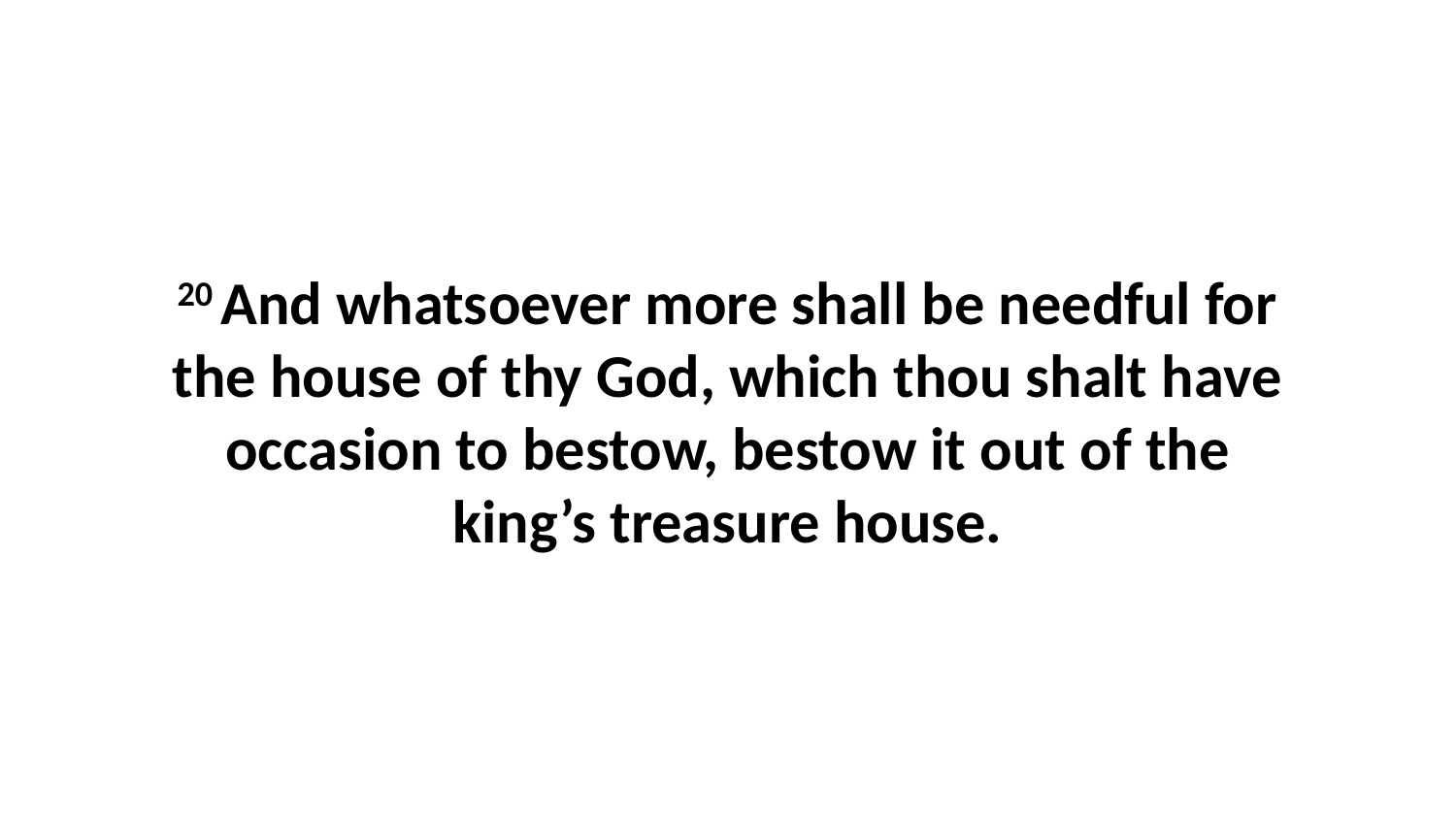

20 And whatsoever more shall be needful for the house of thy God, which thou shalt have occasion to bestow, bestow it out of the king’s treasure house.